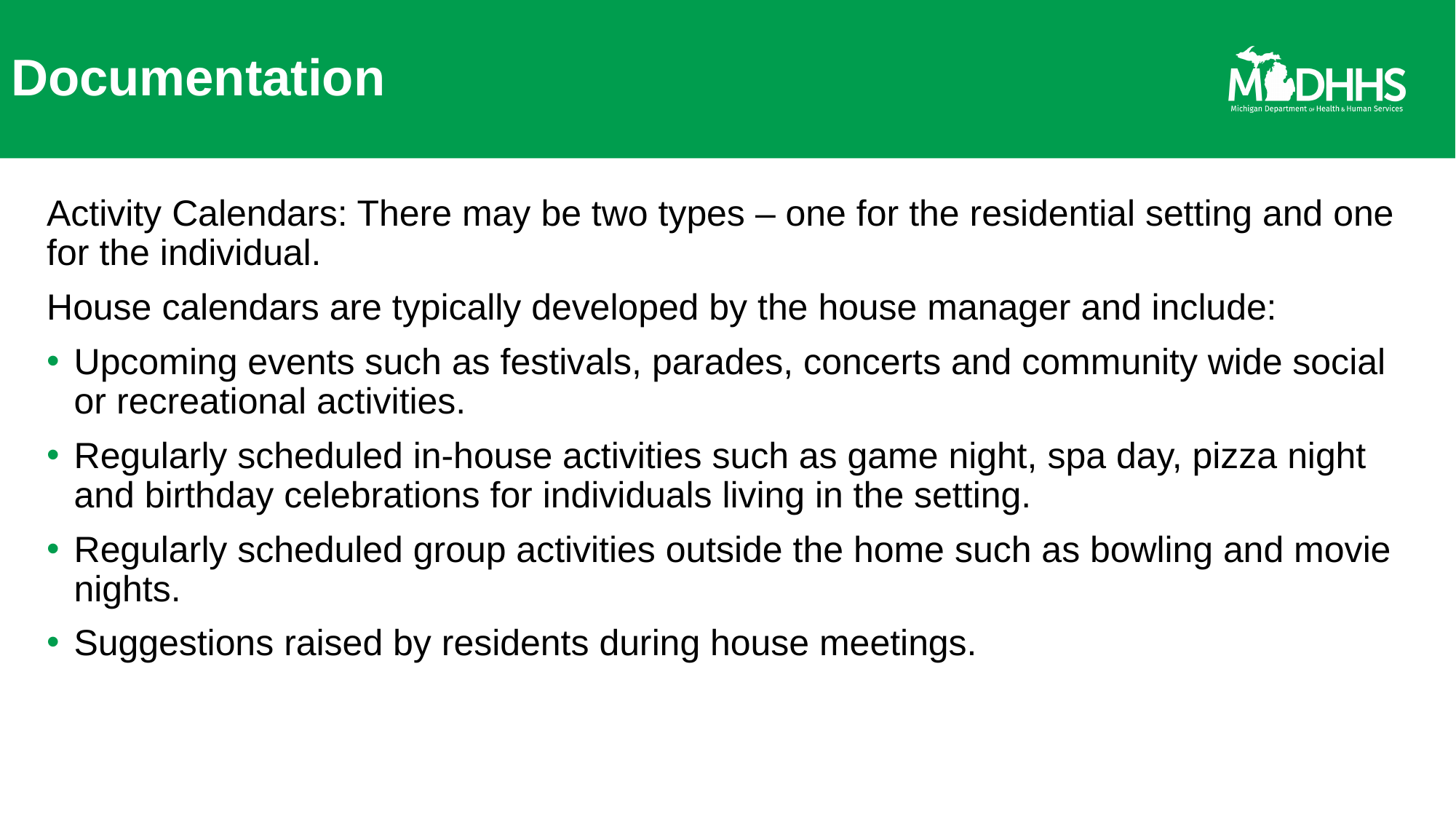

# Documentation
Activity Calendars: There may be two types – one for the residential setting and one for the individual.
House calendars are typically developed by the house manager and include:
Upcoming events such as festivals, parades, concerts and community wide social or recreational activities.
Regularly scheduled in-house activities such as game night, spa day, pizza night and birthday celebrations for individuals living in the setting.
Regularly scheduled group activities outside the home such as bowling and movie nights.
Suggestions raised by residents during house meetings.